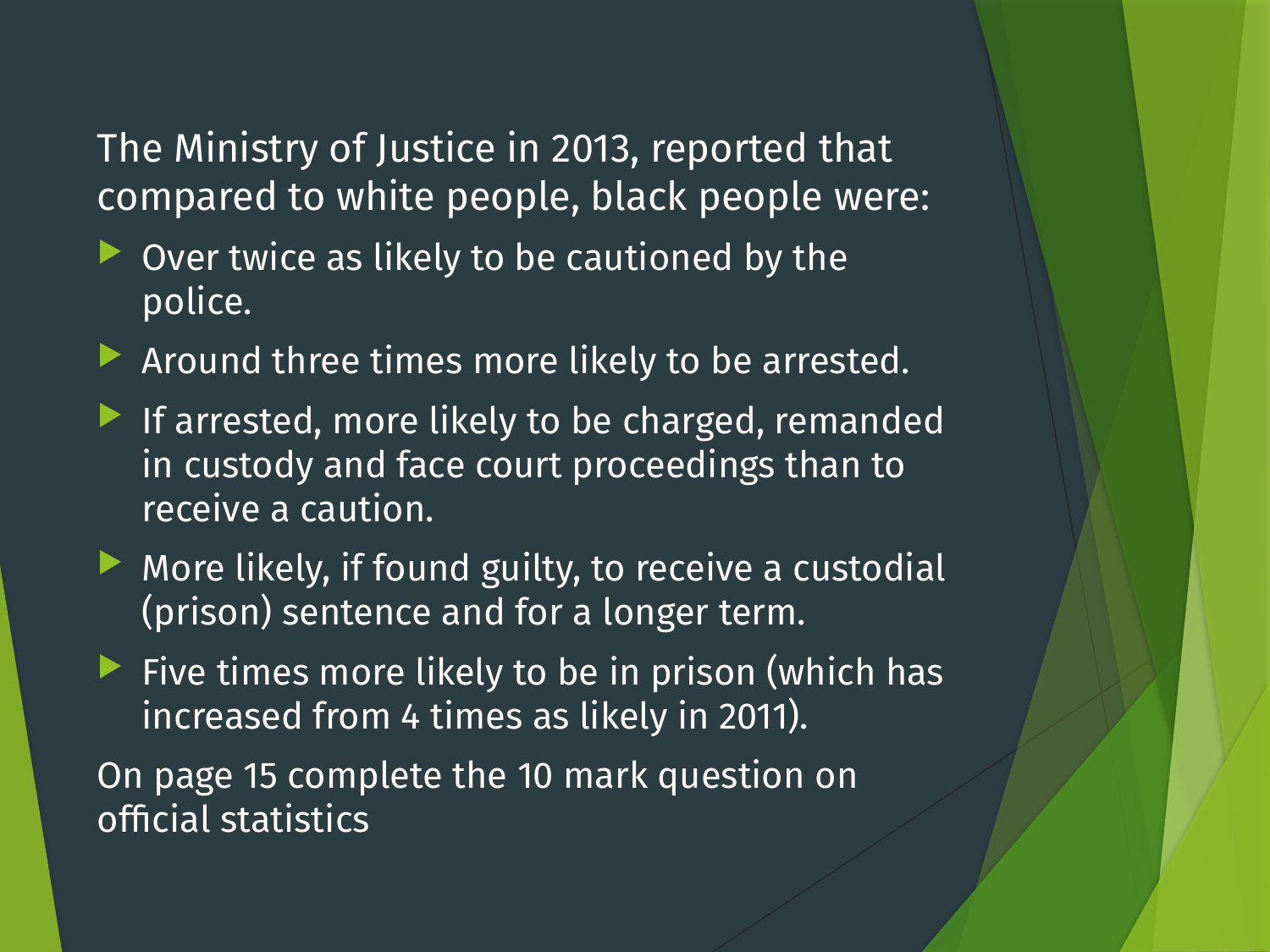

The Ministry of Justice in 2013, reported that compared to white people, black people were:
Over twice as likely to be cautioned by the police.
Around three times more likely to be arrested.
If arrested, more likely to be charged, remanded in custody and face court proceedings than to receive a caution.
More likely, if found guilty, to receive a custodial (prison) sentence and for a longer term.
Five times more likely to be in prison (which has increased from 4 times as likely in 2011).
On page 15 complete the 10 mark question on official statistics